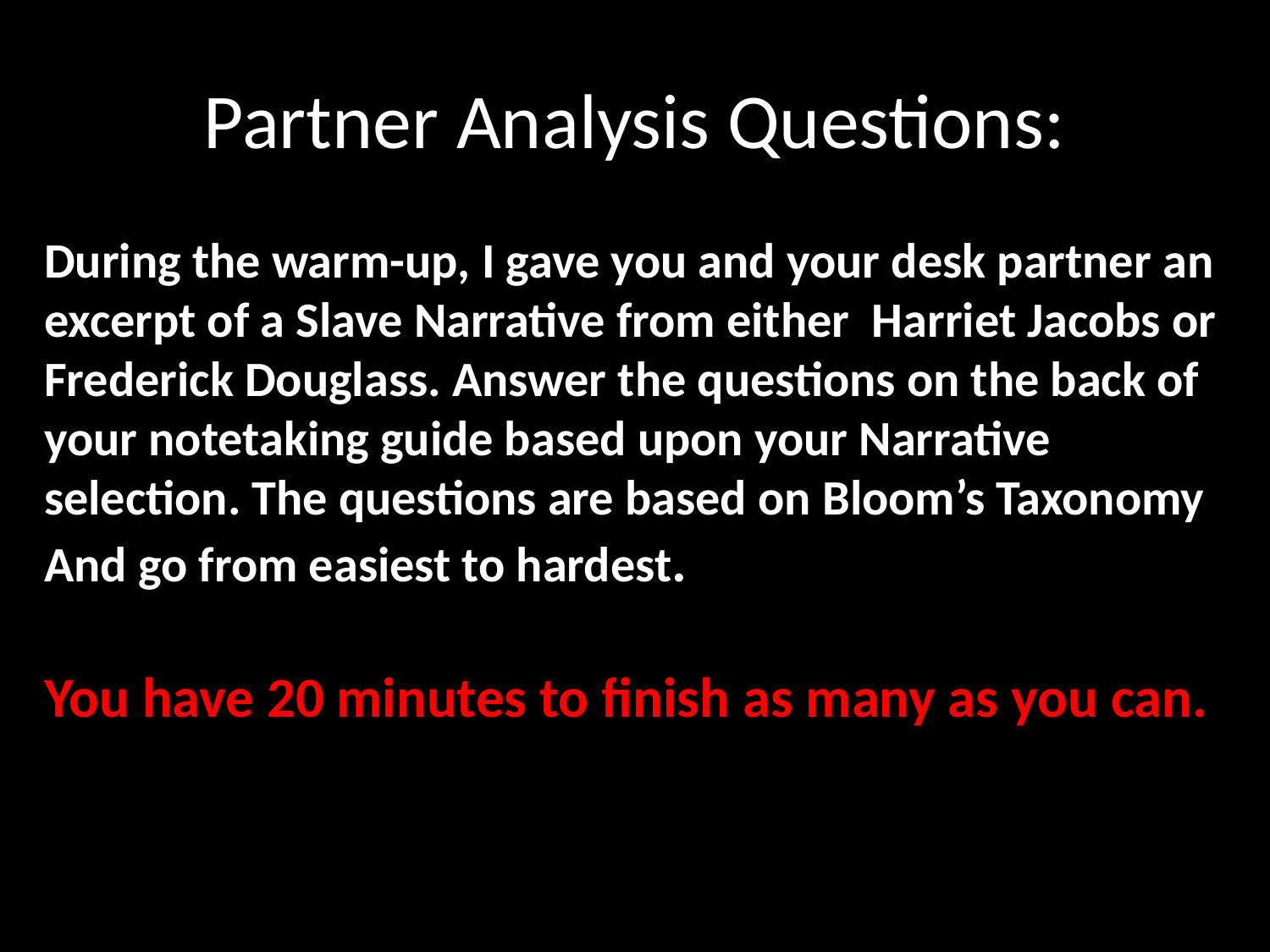

# Partner Analysis Questions:
During the warm-up, I gave you and your desk partner an excerpt of a Slave Narrative from either  Harriet Jacobs or Frederick Douglass. Answer the questions on the back of your notetaking guide based upon your Narrative selection. The questions are based on Bloom’s Taxonomy
And go from easiest to hardest.

You have 20 minutes to finish as many as you can.